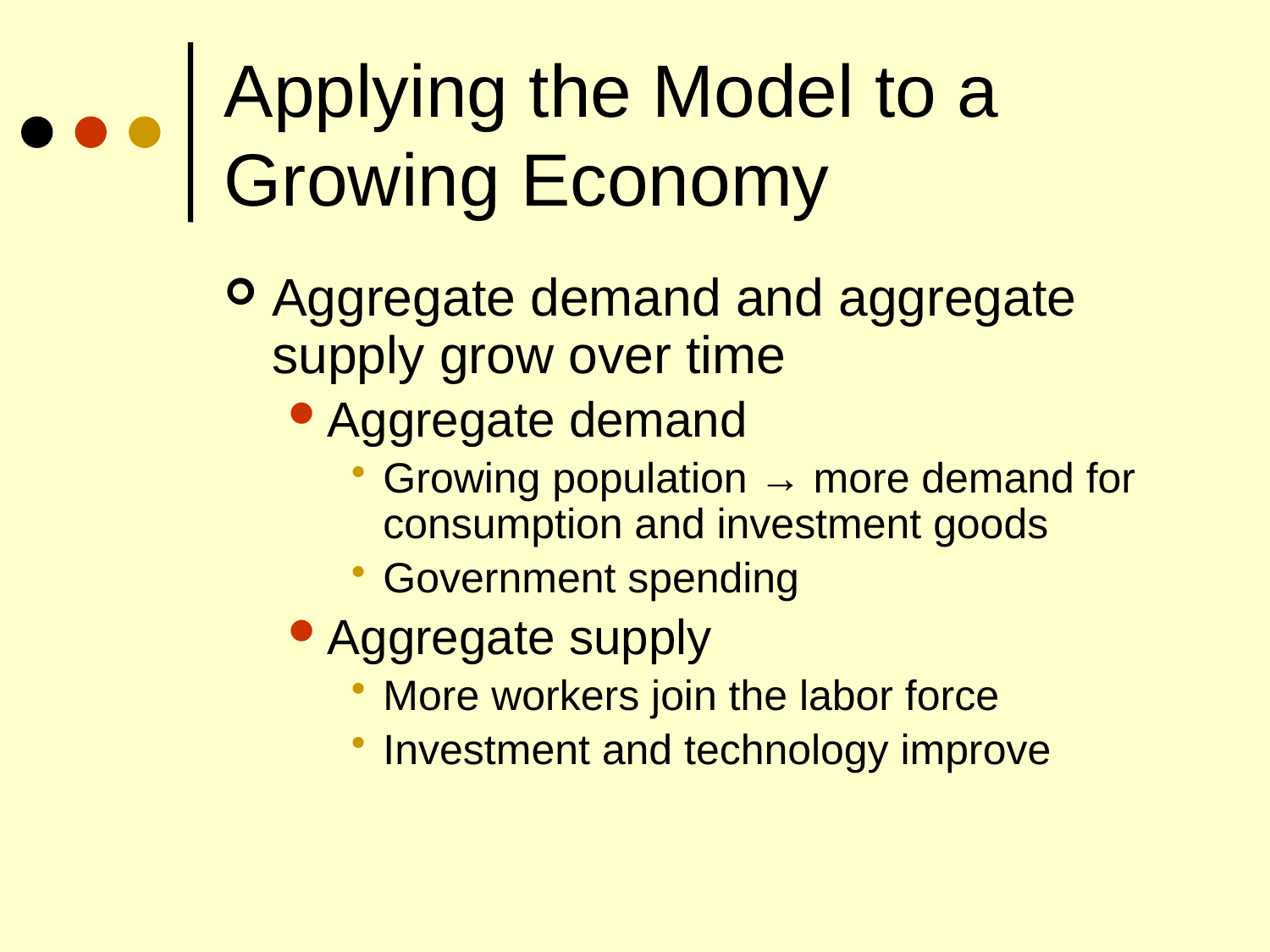

# Applying the Model to a Growing Economy
Aggregate demand and aggregate supply grow over time
Aggregate demand
Growing population → more demand for consumption and investment goods
Government spending
Aggregate supply
More workers join the labor force
Investment and technology improve